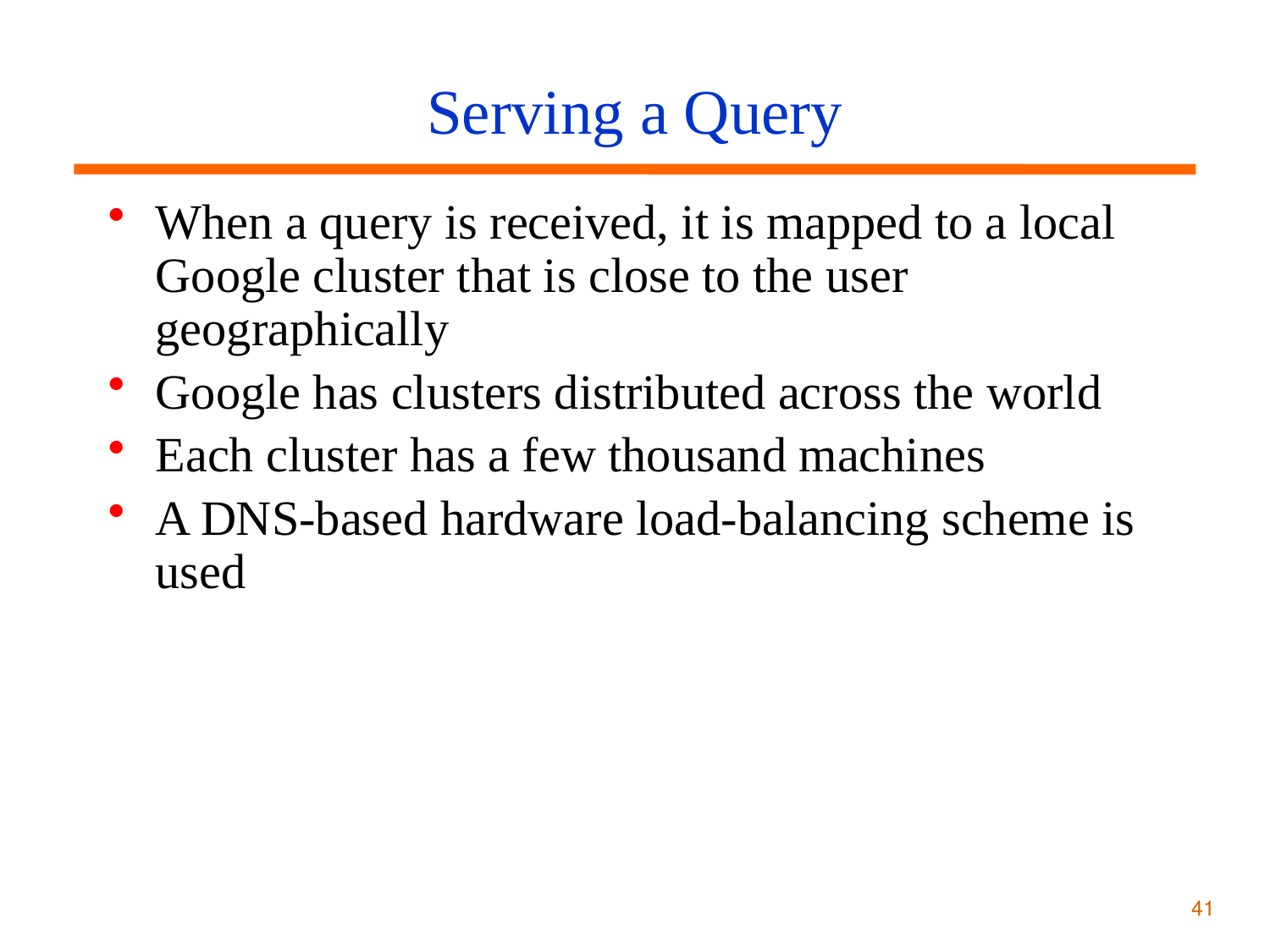

# Serving a Query
When a query is received, it is mapped to a local Google cluster that is close to the user geographically
Google has clusters distributed across the world
Each cluster has a few thousand machines
A DNS-based hardware load-balancing scheme is used
41